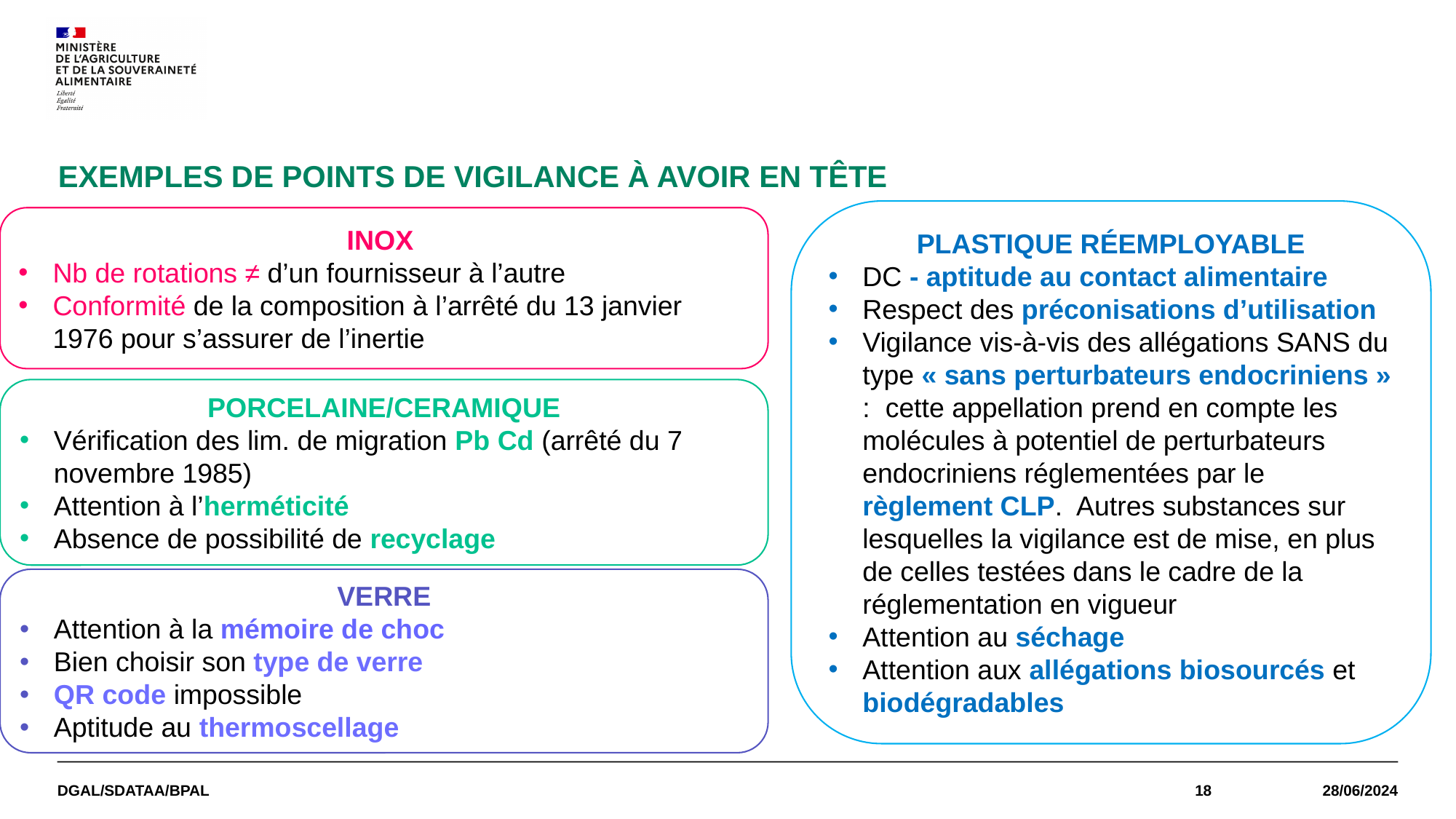

# EXEMPLES DE POINTS DE VIGILANCE À AVOIR EN TÊTE

PLASTIQUE RÉEMPLOYABLE
DC - aptitude au contact alimentaire
Respect des préconisations d’utilisation
Vigilance vis-à-vis des allégations SANS du type « sans perturbateurs endocriniens » :  cette appellation prend en compte les molécules à potentiel de perturbateurs endocriniens réglementées par le règlement CLP.  Autres substances sur lesquelles la vigilance est de mise, en plus de celles testées dans le cadre de la réglementation en vigueur
Attention au séchage
Attention aux allégations biosourcés et biodégradables
INOX
Nb de rotations ≠ d’un fournisseur à l’autre
Conformité de la composition à l’arrêté du 13 janvier 1976 pour s’assurer de l’inertie
PORCELAINE/CERAMIQUE
Vérification des lim. de migration Pb Cd (arrêté du 7 novembre 1985)
Attention à l’herméticité
Absence de possibilité de recyclage
VERRE
Attention à la mémoire de choc
Bien choisir son type de verre
QR code impossible
Aptitude au thermoscellage
DGAL/SDATAA/BPAL
18
28/06/2024